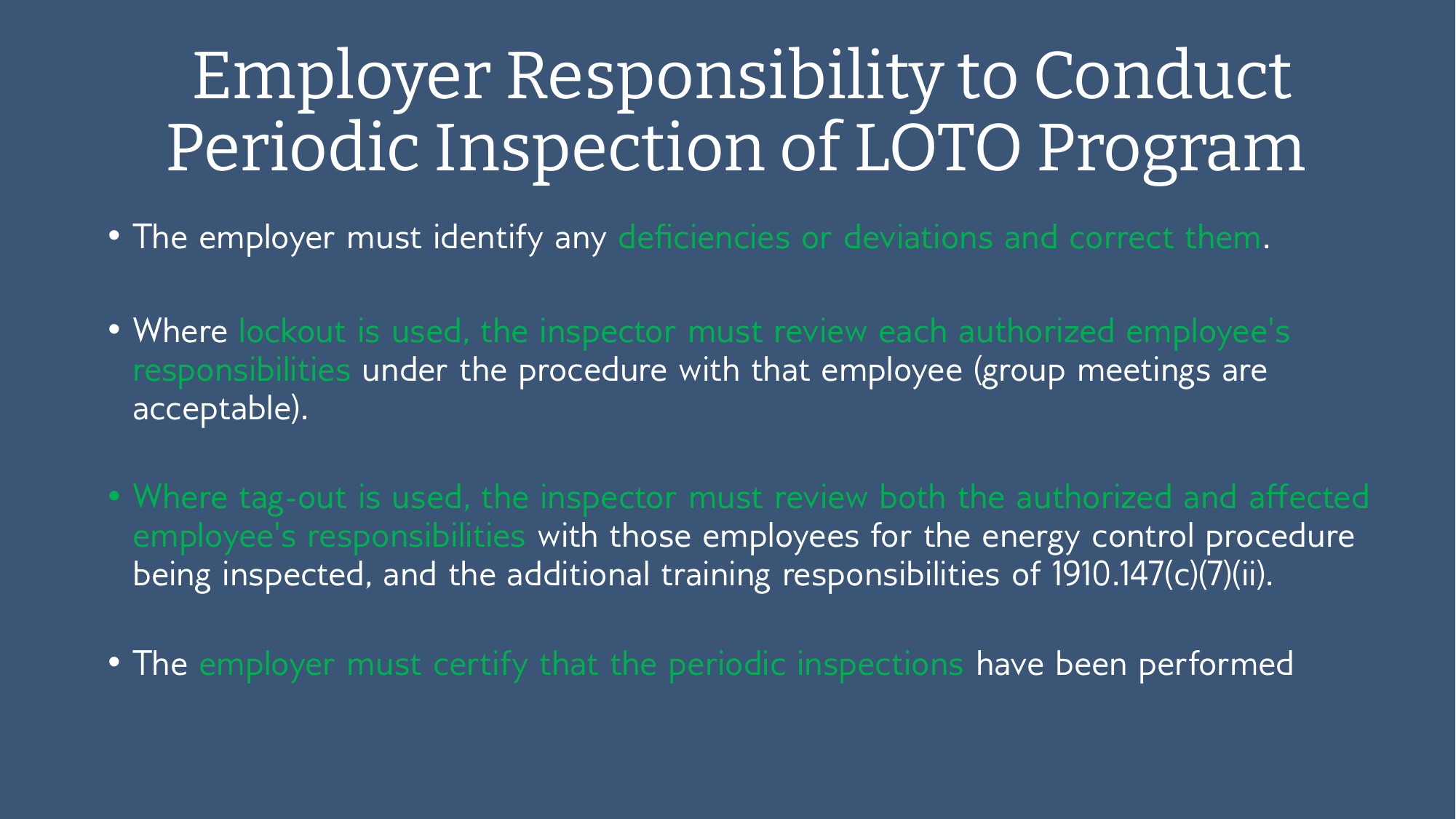

# Employer Responsibility to Conduct Periodic Inspection of LOTO Program
The employer must identify any deficiencies or deviations and correct them.
Where lockout is used, the inspector must review each authorized employee's responsibilities under the procedure with that employee (group meetings are acceptable).
Where tag-out is used, the inspector must review both the authorized and affected employee's responsibilities with those employees for the energy control procedure being inspected, and the additional training responsibilities of 1910.147(c)(7)(ii).
The employer must certify that the periodic inspections have been performed